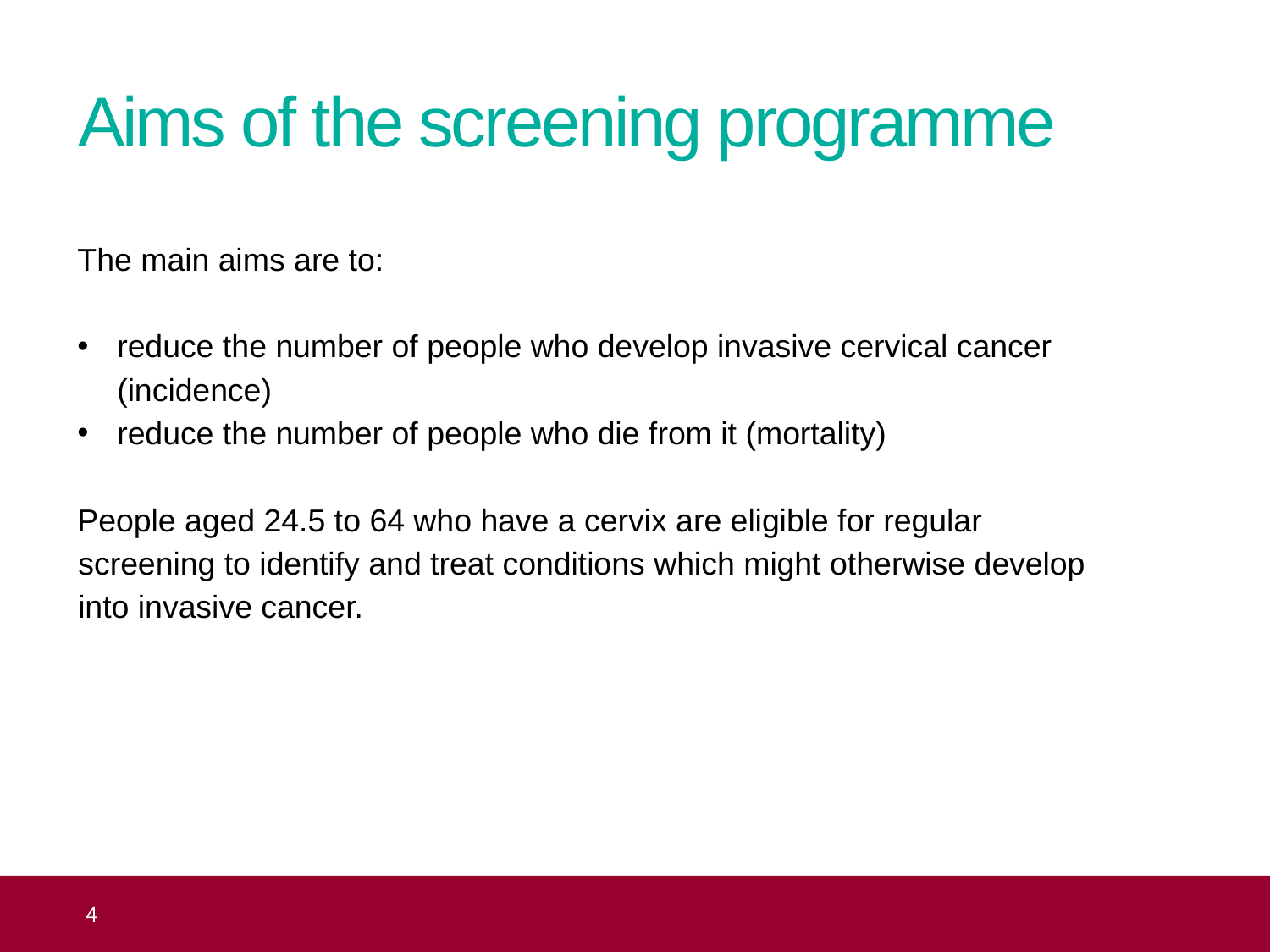

# Aims of the screening programme

The main aims are to:

reduce the number of people who develop invasive cervical cancer (incidence)
reduce the number of people who die from it (mortality)

People aged 24.5 to 64 who have a cervix are eligible for regular
screening to identify and treat conditions which might otherwise develop
into invasive cancer.

  4
Topic 1: the NHS Cervical Screening Programme (NHS CSP)